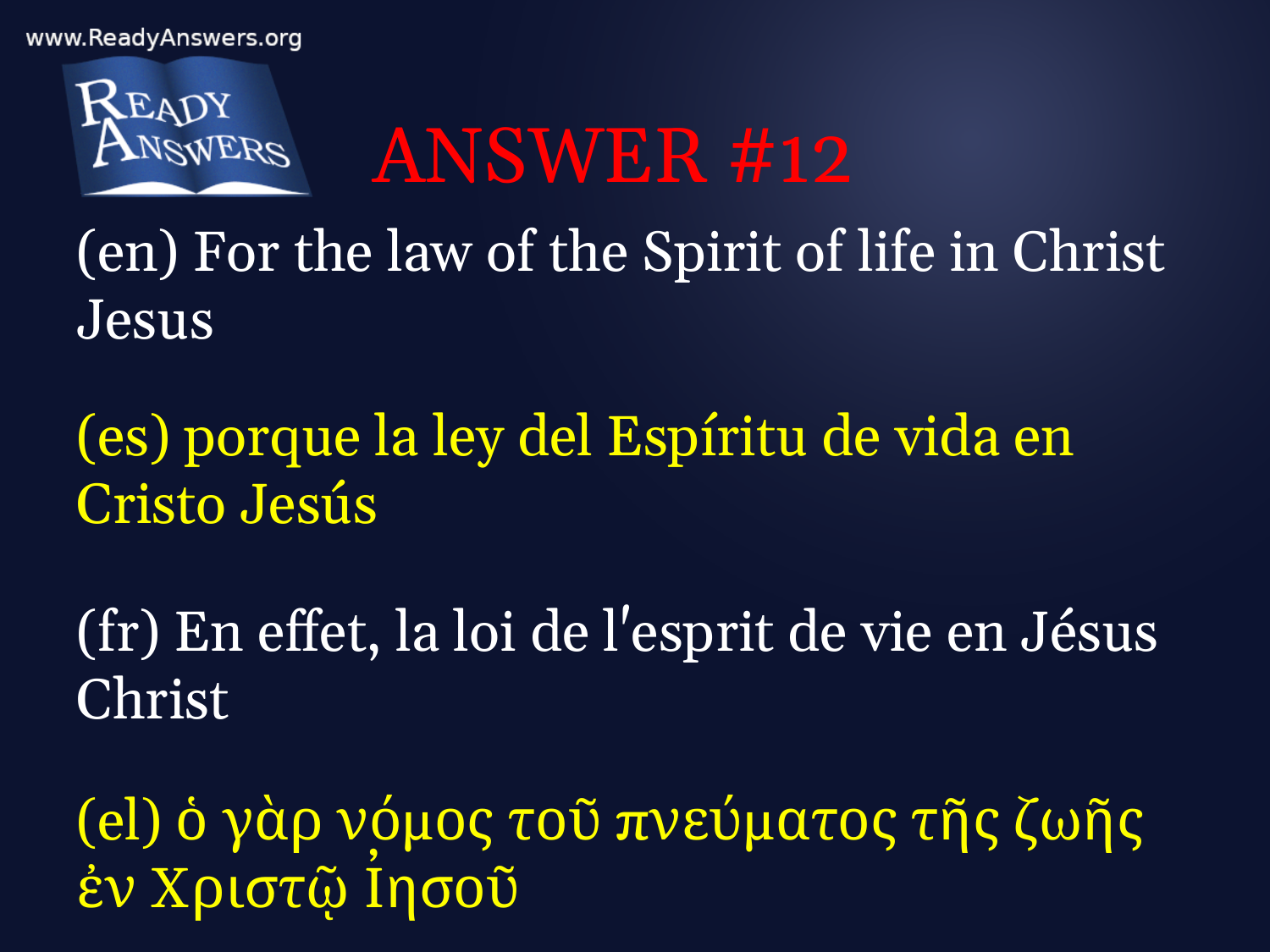

# ANSWER #12
(en) For the law of the Spirit of life in Christ Jesus
(es) porque la ley del Espíritu de vida en Cristo Jesús
(fr) En effet, la loi de l'esprit de vie en Jésus Christ
(el) ὁ γὰρ νόμος τοῦ πνεύματος τῆς ζωῆς ἐν Χριστῷ Ἰησοῦ